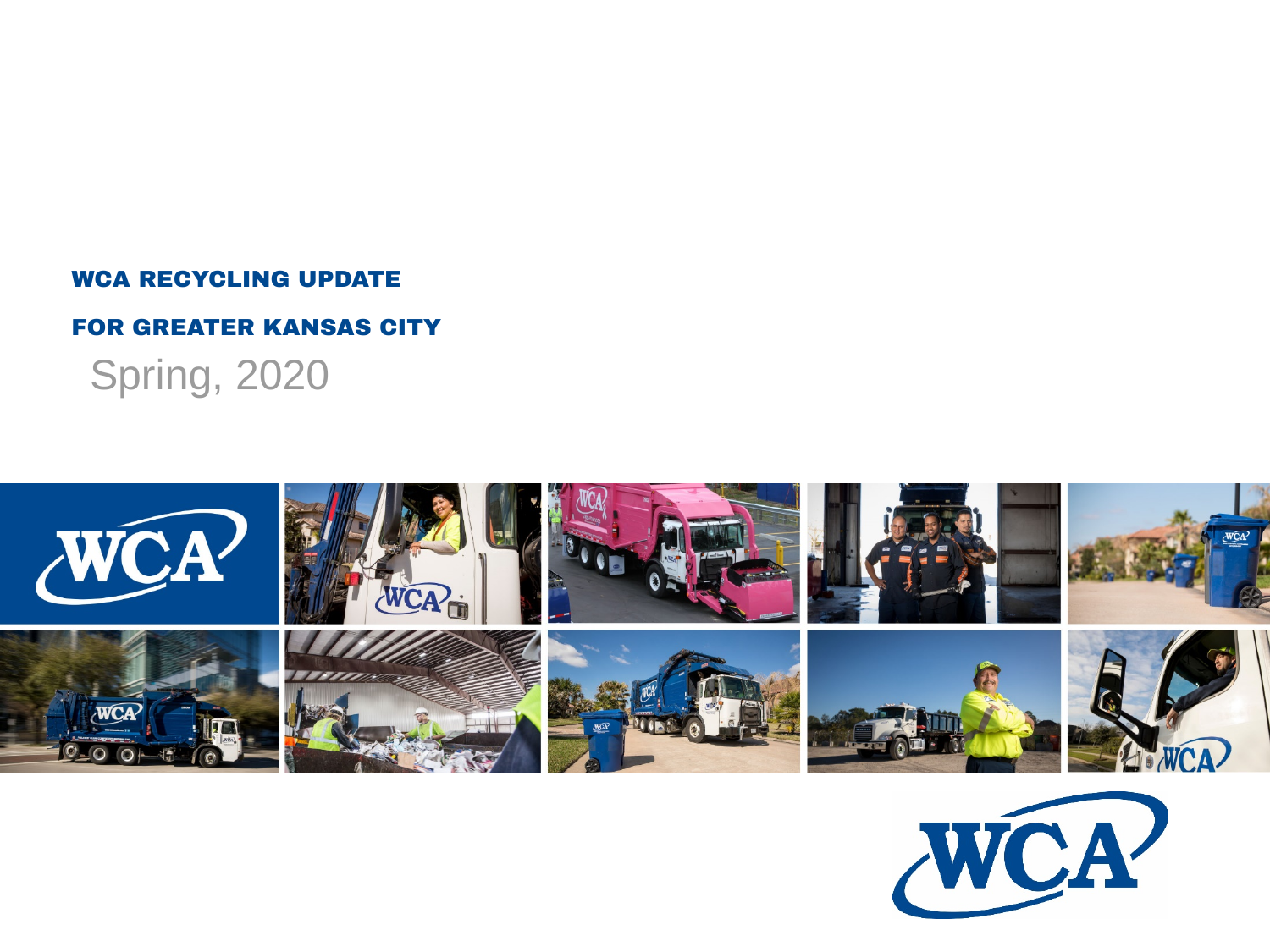

# WCA RECYCLING UPDATE FOR GREATER KANSAS CITY
Spring, 2020